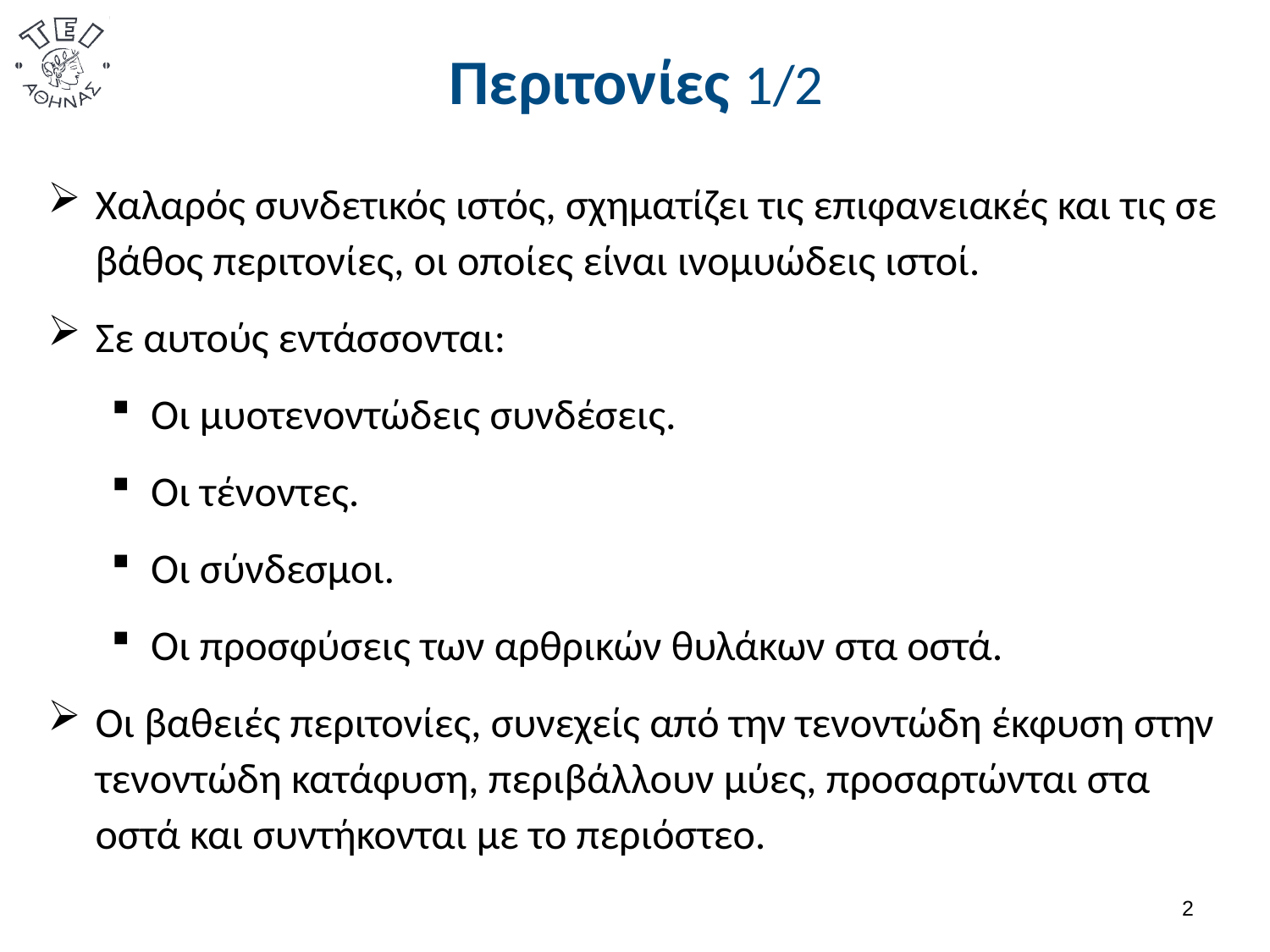

# Περιτονίες 1/2
Χαλαρός συνδετικός ιστός, σχηματίζει τις επιφανειακές και τις σε βάθος περιτονίες, οι οποίες είναι ινομυώδεις ιστοί.
Σε αυτούς εντάσσονται:
Οι μυοτενοντώδεις συνδέσεις.
Οι τένοντες.
Οι σύνδεσμοι.
Οι προσφύσεις των αρθρικών θυλάκων στα οστά.
Οι βαθειές περιτονίες, συνεχείς από την τενοντώδη έκφυση στην τενοντώδη κατάφυση, περιβάλλουν μύες, προσαρτώνται στα οστά και συντήκονται με το περιόστεο.

2